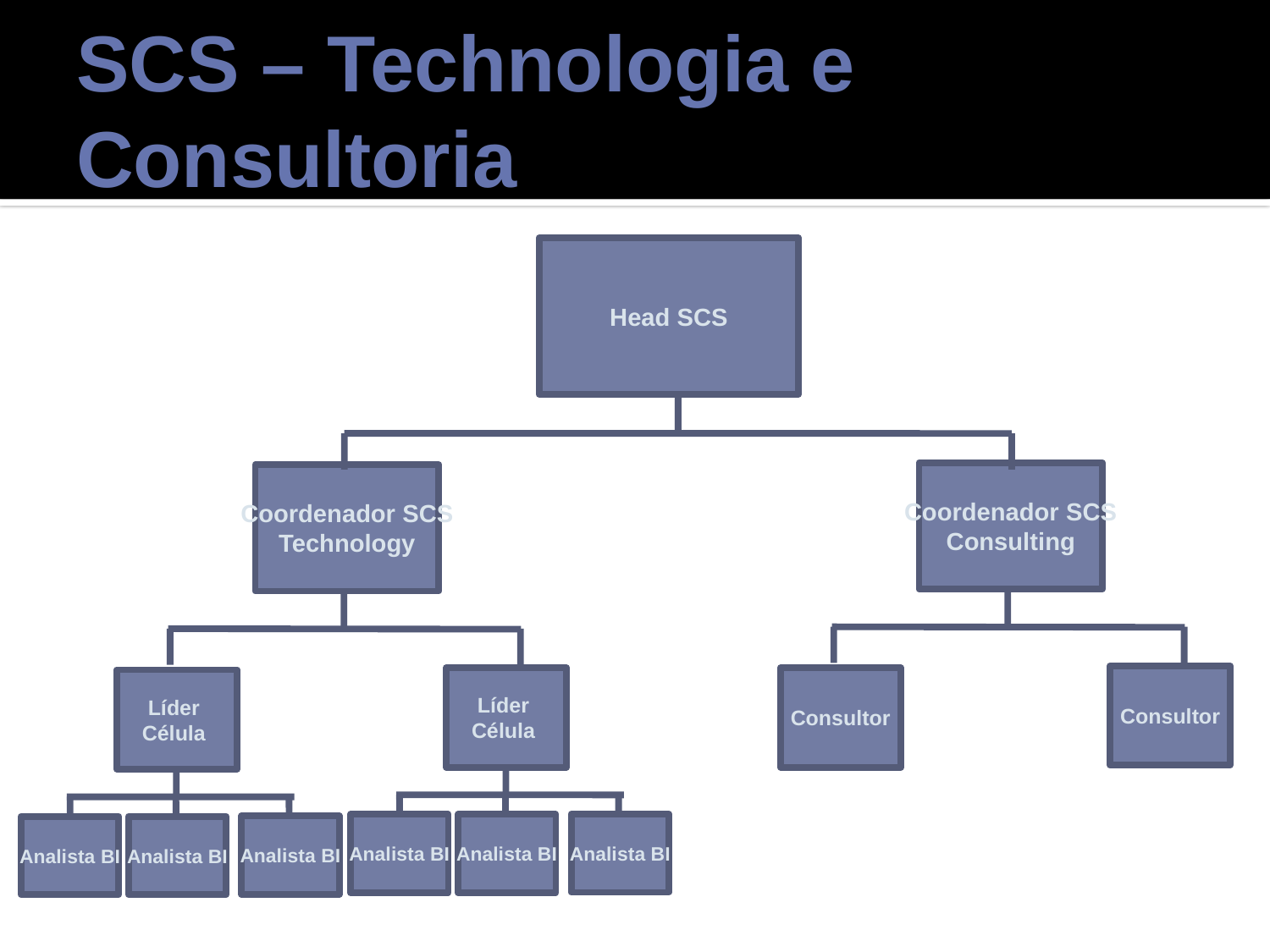

# SCS – Technologia e Consultoria
Head SCS

Coordenador SCS
Consulting
Coordenador SCS
Technology

Consultor
Líder
Célula
Consultor
Líder
Célula

Analista BI
Analista BI
Analista BI
Analista BI
Analista BI
Analista BI